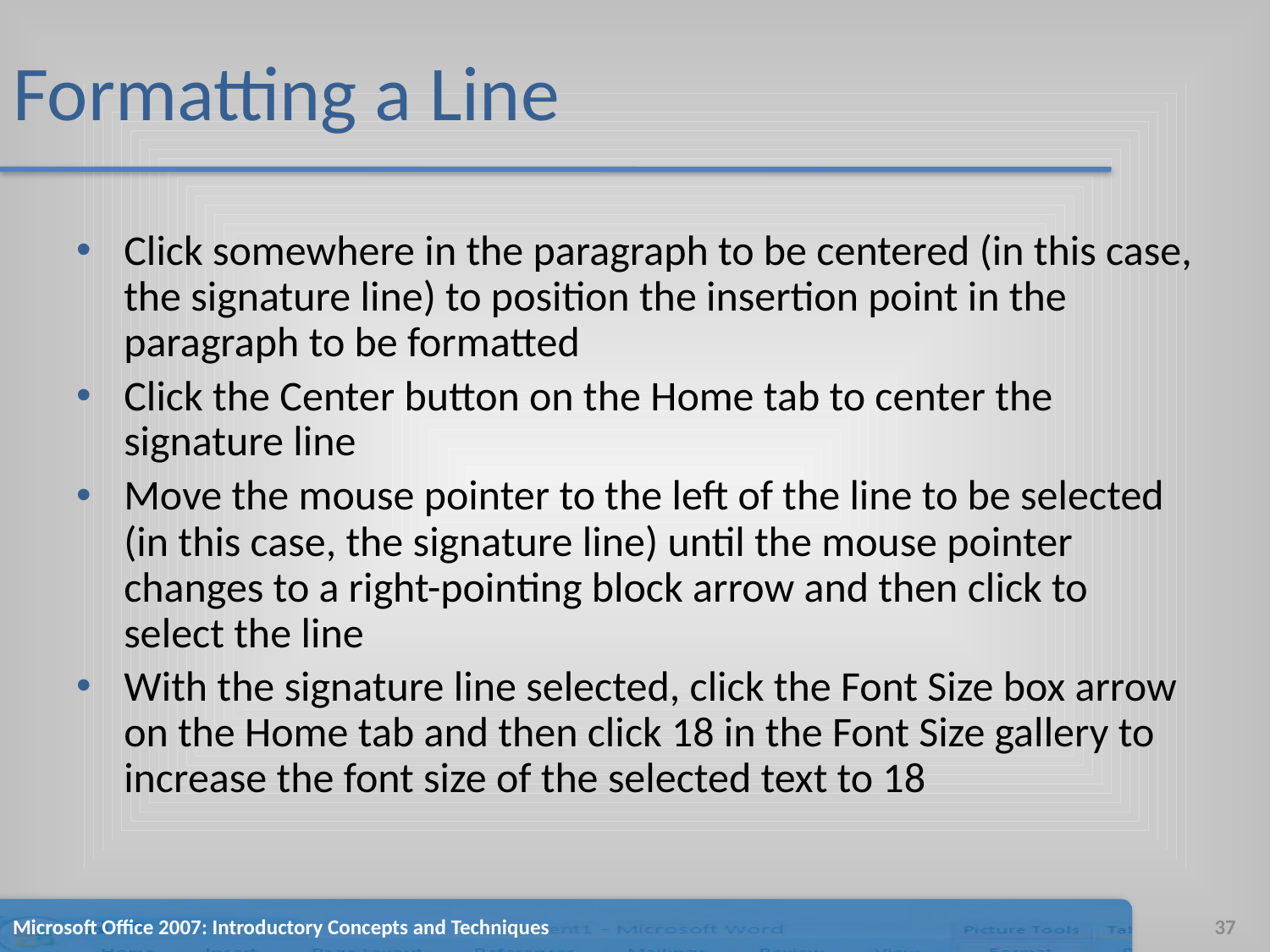

# Formatting a Line
Click somewhere in the paragraph to be centered (in this case, the signature line) to position the insertion point in the paragraph to be formatted
Click the Center button on the Home tab to center the signature line
Move the mouse pointer to the left of the line to be selected (in this case, the signature line) until the mouse pointer changes to a right-pointing block arrow and then click to select the line
With the signature line selected, click the Font Size box arrow on the Home tab and then click 18 in the Font Size gallery to increase the font size of the selected text to 18
Microsoft Office 2007: Introductory Concepts and Techniques
37